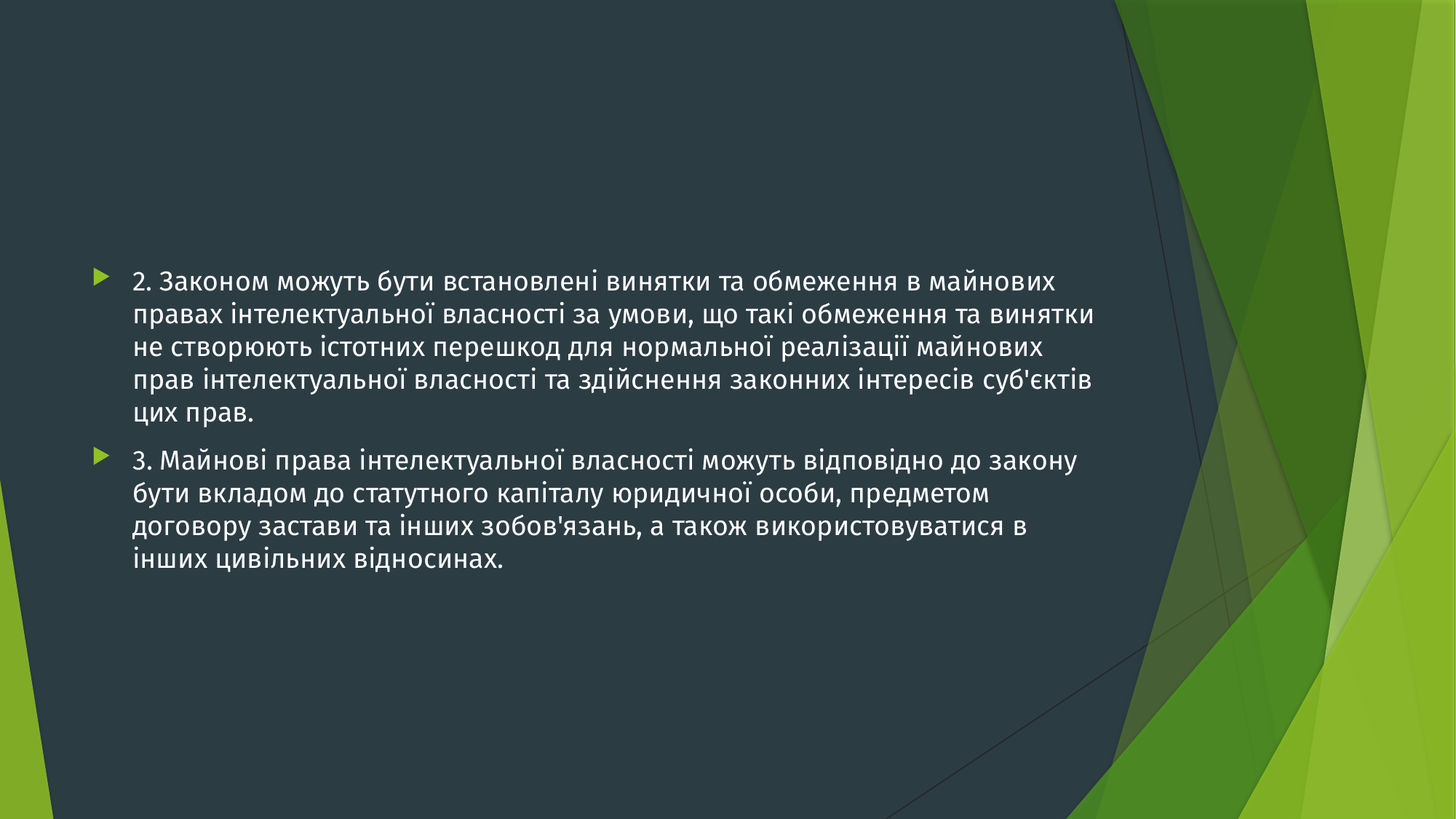

#
2. Законом можуть бути встановлені винятки та обмеження в майнових правах інтелектуальної власності за умови, що такі обмеження та винятки не створюють істотних перешкод для нормальної реалізації майнових прав інтелектуальної власності та здійснення законних інтересів суб'єктів цих прав.
3. Майнові права інтелектуальної власності можуть відповідно до закону бути вкладом до статутного капіталу юридичної особи, предметом договору застави та інших зобов'язань, а також використовуватися в інших цивільних відносинах.